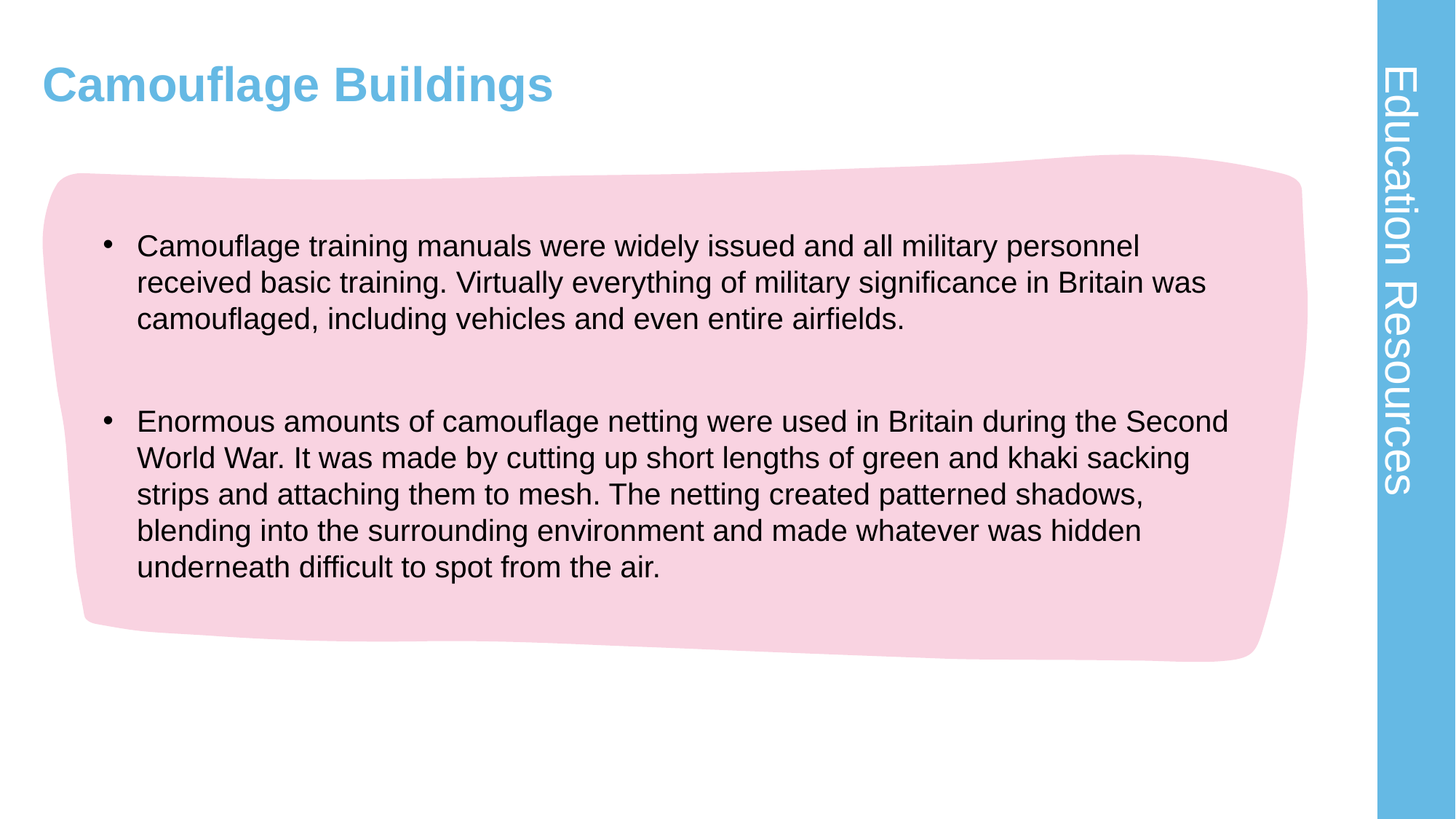

# Camouflage Buildings 2

Camouflage training manuals were widely issued and all military personnel received basic training. Virtually everything of military significance in Britain was camouflaged, including vehicles and even entire airfields.

Enormous amounts of camouflage netting were used in Britain during the Second World War. It was made by cutting up short lengths of green and khaki sacking strips and attaching them to mesh. The netting created patterned shadows, blending into the surrounding environment and made whatever was hidden underneath difficult to spot from the air.